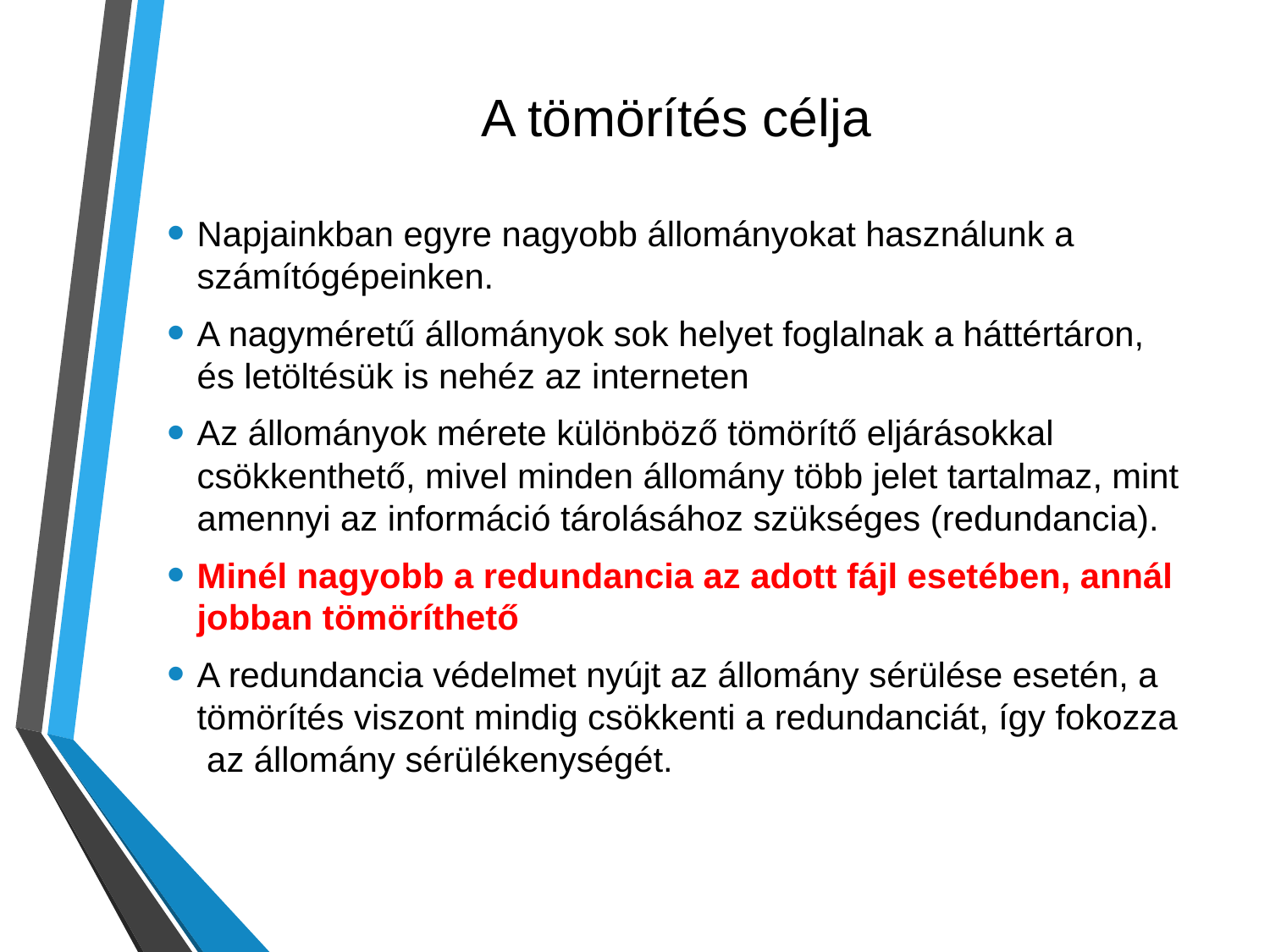

# A tömörítés célja
Napjainkban egyre nagyobb állományokat használunk a számítógépeinken.
A nagyméretű állományok sok helyet foglalnak a háttértáron, és letöltésük is nehéz az interneten
Az állományok mérete különböző tömörítő eljárásokkal csökkenthető, mivel minden állomány több jelet tartalmaz, mint amennyi az információ tárolásához szükséges (redundancia).
Minél nagyobb a redundancia az adott fájl esetében, annál jobban tömöríthető
A redundancia védelmet nyújt az állomány sérülése esetén, a tömörítés viszont mindig csökkenti a redundanciát, így fokozza  az állomány sérülékenységét.